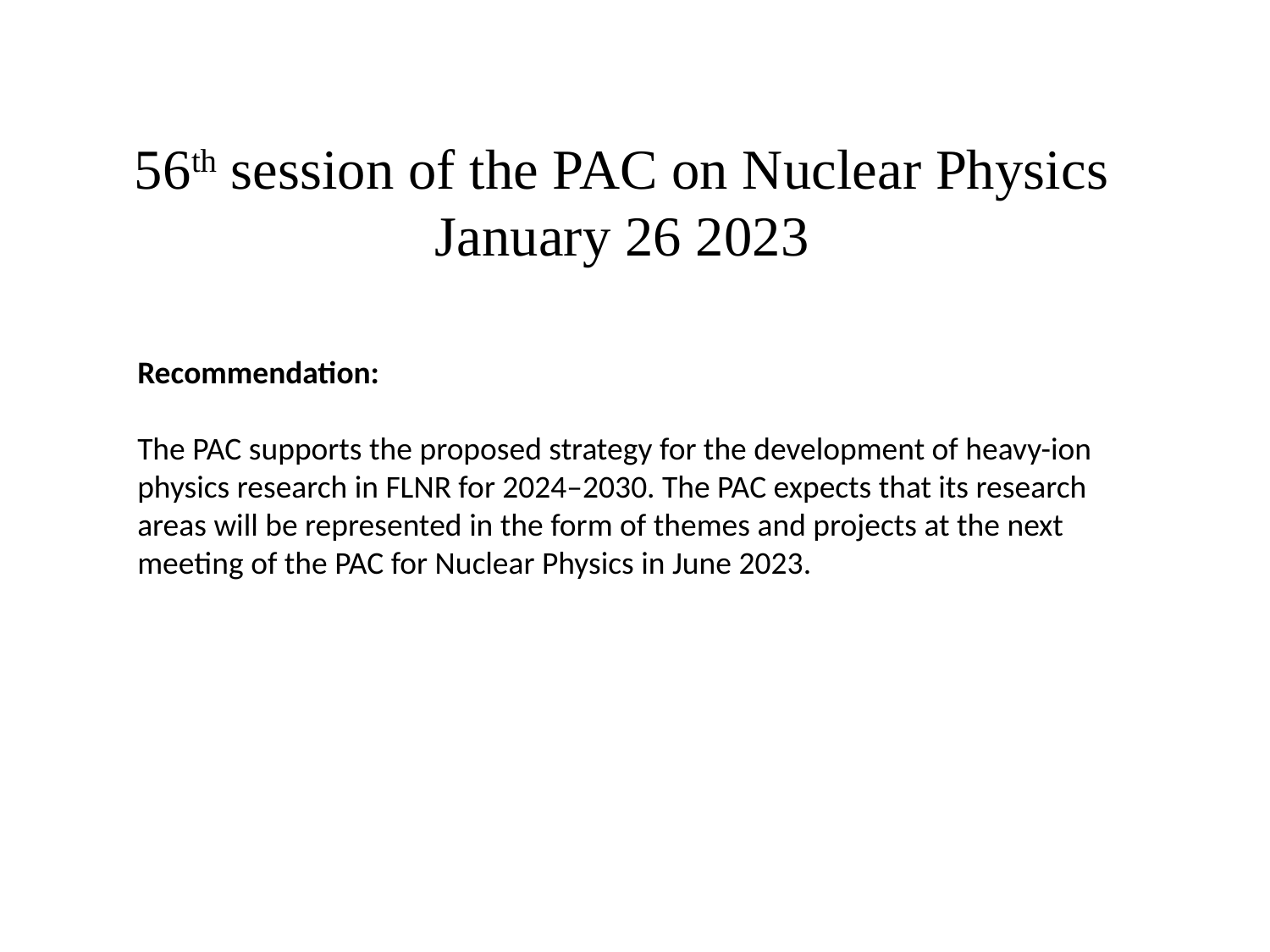

56th session of the PAC on Nuclear Physics
January 26 2023
Recommendation:

The PAC supports the proposed strategy for the development of heavy-ion physics research in FLNR for 2024–2030. The PAC expects that its research areas will be represented in the form of themes and projects at the next meeting of the PAC for Nuclear Physics in June 2023.